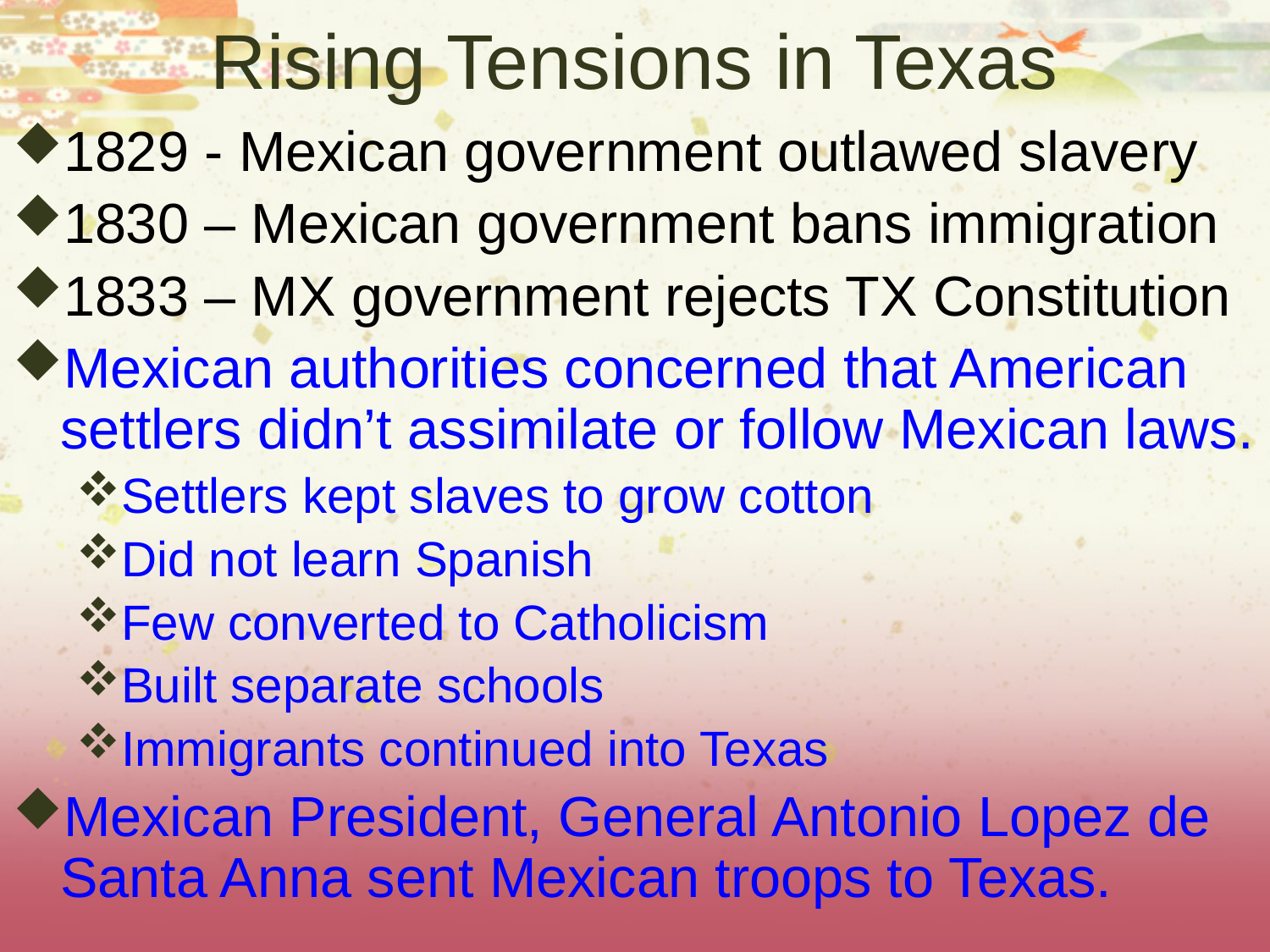

# Rising Tensions in Texas
1829 - Mexican government outlawed slavery
1830 – Mexican government bans immigration
1833 – MX government rejects TX Constitution
Mexican authorities concerned that American settlers didn’t assimilate or follow Mexican laws.
Settlers kept slaves to grow cotton
Did not learn Spanish
Few converted to Catholicism
Built separate schools
Immigrants continued into Texas
Mexican President, General Antonio Lopez de Santa Anna sent Mexican troops to Texas.